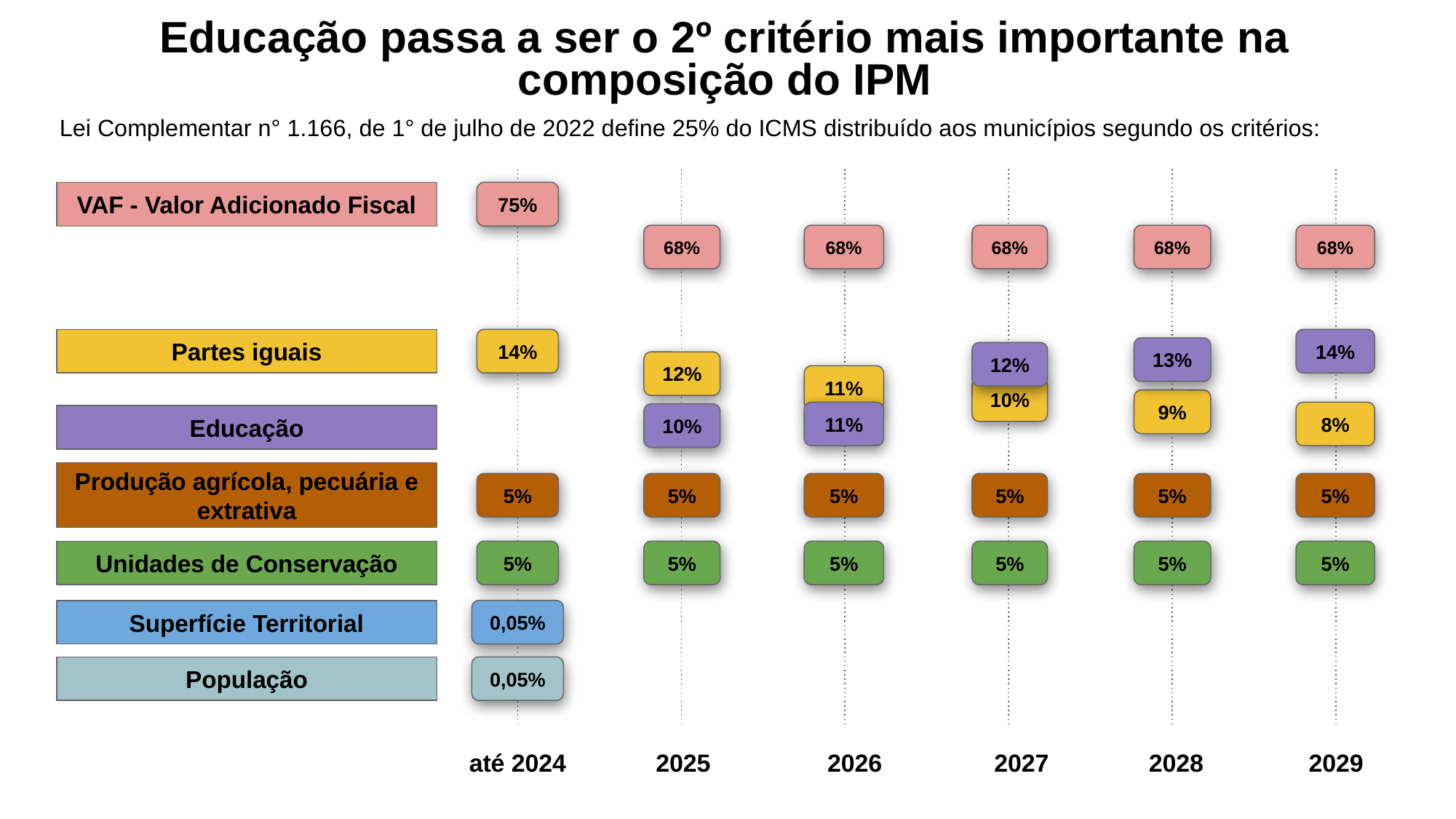

Educação passa a ser o 2º critério mais importante na composição do IPM
Lei Complementar n° 1.166, de 1° de julho de 2022 define 25% do ICMS distribuído aos municípios segundo os critérios:
VAF - Valor Adicionado Fiscal
75%
68%
68%
68%
68%
68%
14%
14%
Partes iguais
13%
12%
12%
11%
10%
9%
11%
8%
10%
Educação
Produção agrícola, pecuária e extrativa
5%
5%
5%
5%
5%
5%
Unidades de Conservação
5%
5%
5%
5%
5%
5%
Superfície Territorial
0,05%
População
0,05%
até 2024
2025
2026
2027
2028
2029